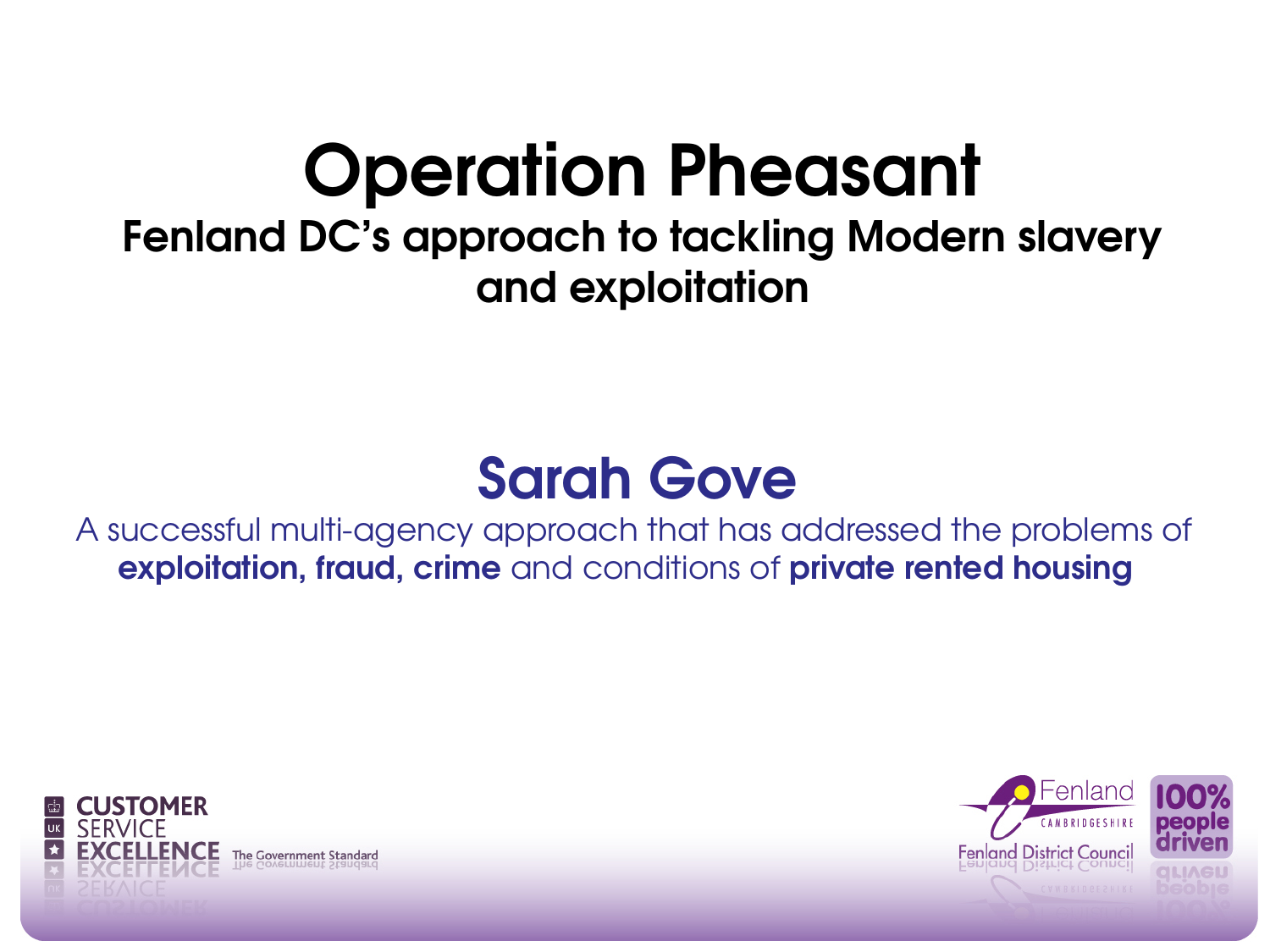

# Operation Pheasant Fenland DC’s approach to tackling Modern slavery and exploitation
 Sarah Gove
 A successful multi-agency approach that has addressed the problems of exploitation, fraud, crime and conditions of private rented housing